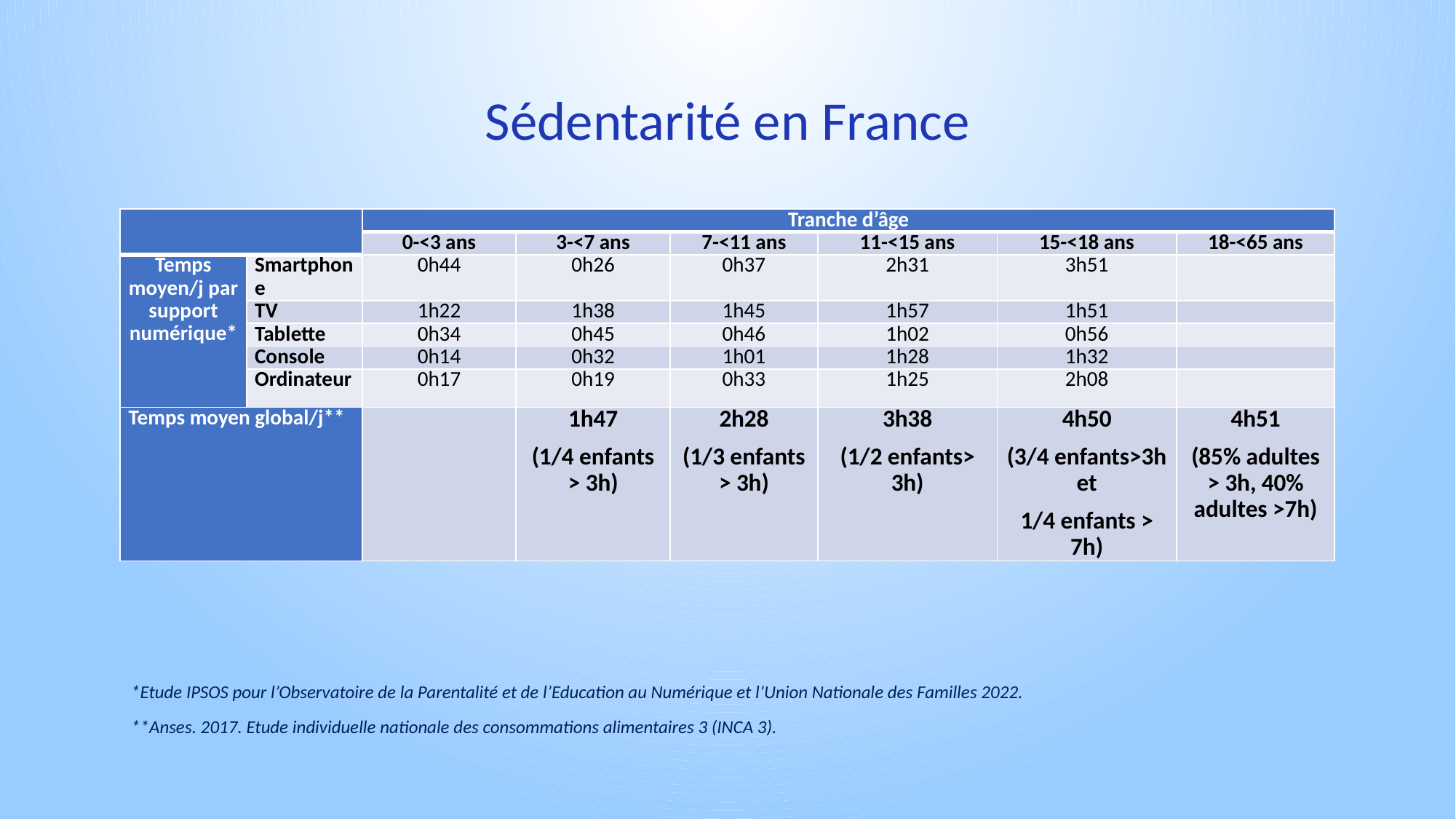

# Sédentarité en France
|  |  | Tranche d’âge |  |  |  |  |  |
| --- | --- | --- | --- | --- | --- | --- | --- |
|  |  | 0-<3 ans | 3-<7 ans | 7-<11 ans | 11-<15 ans | 15-<18 ans | 18-<65 ans |
| Temps moyen/j par support numérique\* | Smartphone | 0h44 | 0h26 | 0h37 | 2h31 | 3h51 |  |
|  | TV | 1h22 | 1h38 | 1h45 | 1h57 | 1h51 |  |
|  | Tablette | 0h34 | 0h45 | 0h46 | 1h02 | 0h56 |  |
|  | Console | 0h14 | 0h32 | 1h01 | 1h28 | 1h32 |  |
|  | Ordinateur | 0h17 | 0h19 | 0h33 | 1h25 | 2h08 |  |
| Temps moyen global/j\*\* |  |  | 1h47 (1/4 enfants > 3h) | 2h28 (1/3 enfants > 3h) | 3h38 (1/2 enfants> 3h) | 4h50 (3/4 enfants>3h et 1/4 enfants > 7h) | 4h51 (85% adultes > 3h, 40% adultes >7h) |

*Etude IPSOS pour l’Observatoire de la Parentalité et de l’Education au Numérique et l’Union Nationale des Familles 2022.
**Anses. 2017. Etude individuelle nationale des consommations alimentaires 3 (INCA 3).